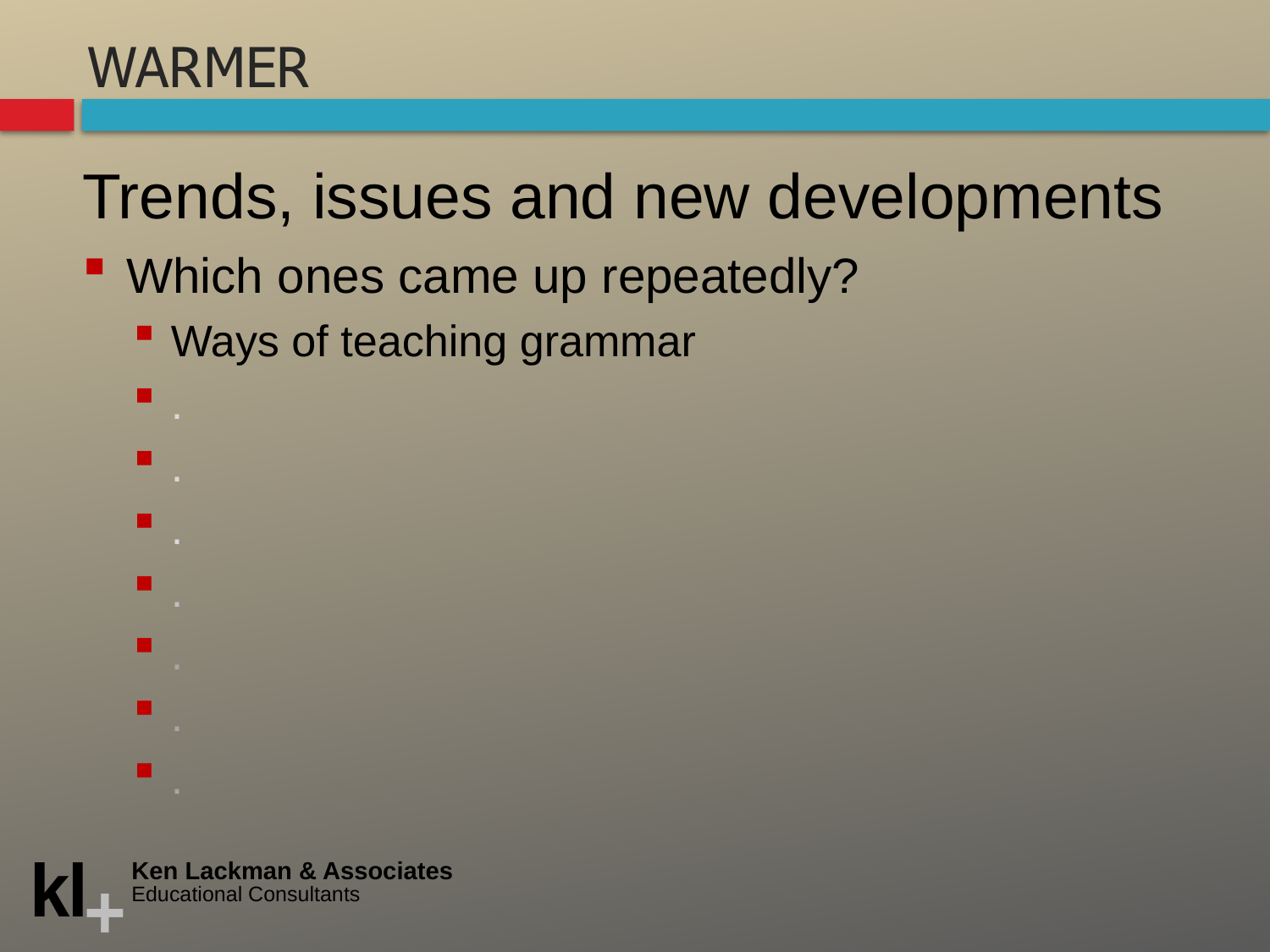

# warmer
Trends, issues and new developments
Which ones came up repeatedly?
Ways of teaching grammar
.
.
.
.
.
.
.